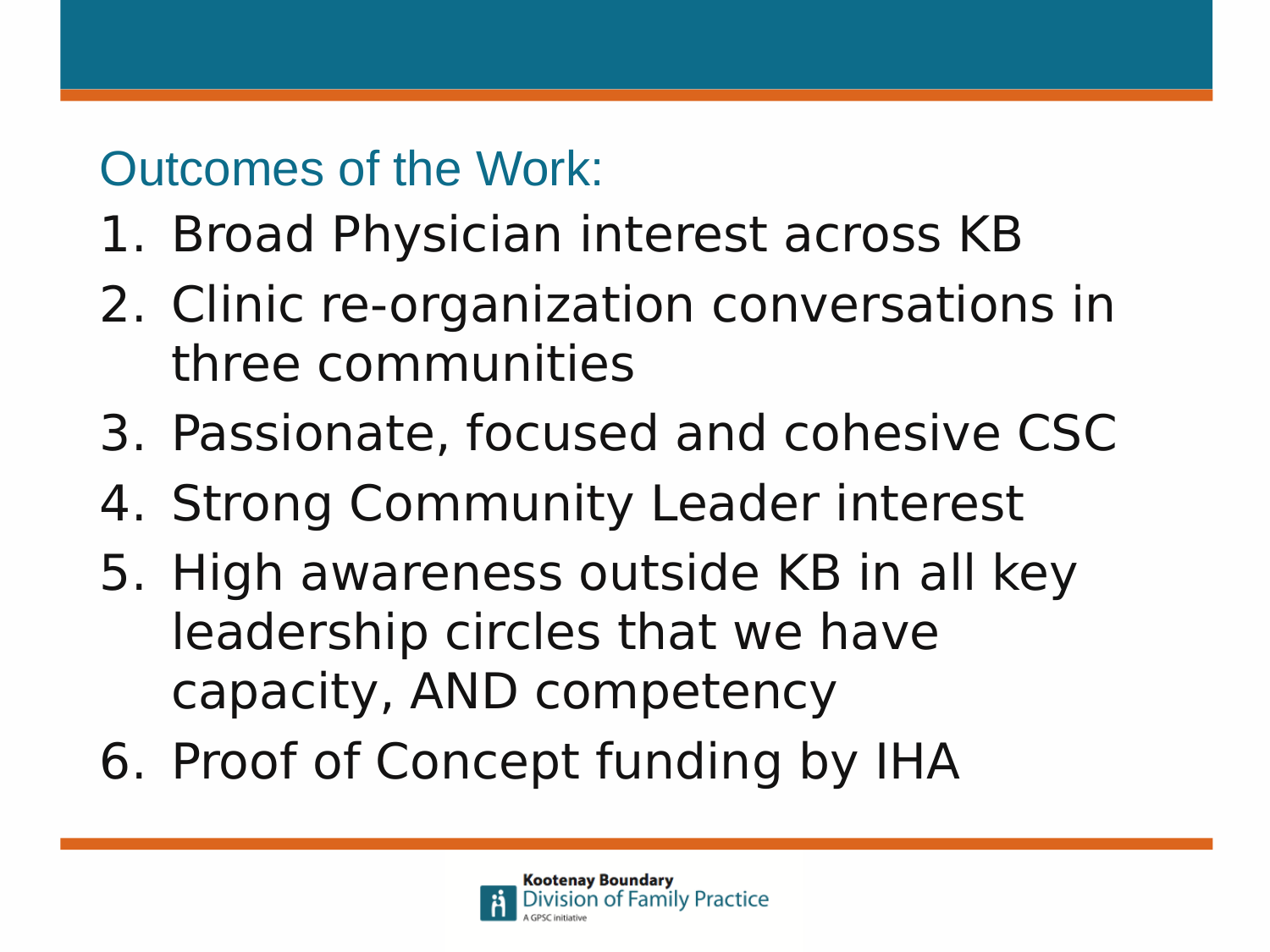

# Outcomes of the Work:
Broad Physician interest across KB
Clinic re-organization conversations in three communities
Passionate, focused and cohesive CSC
Strong Community Leader interest
High awareness outside KB in all key leadership circles that we have capacity, AND competency
Proof of Concept funding by IHA